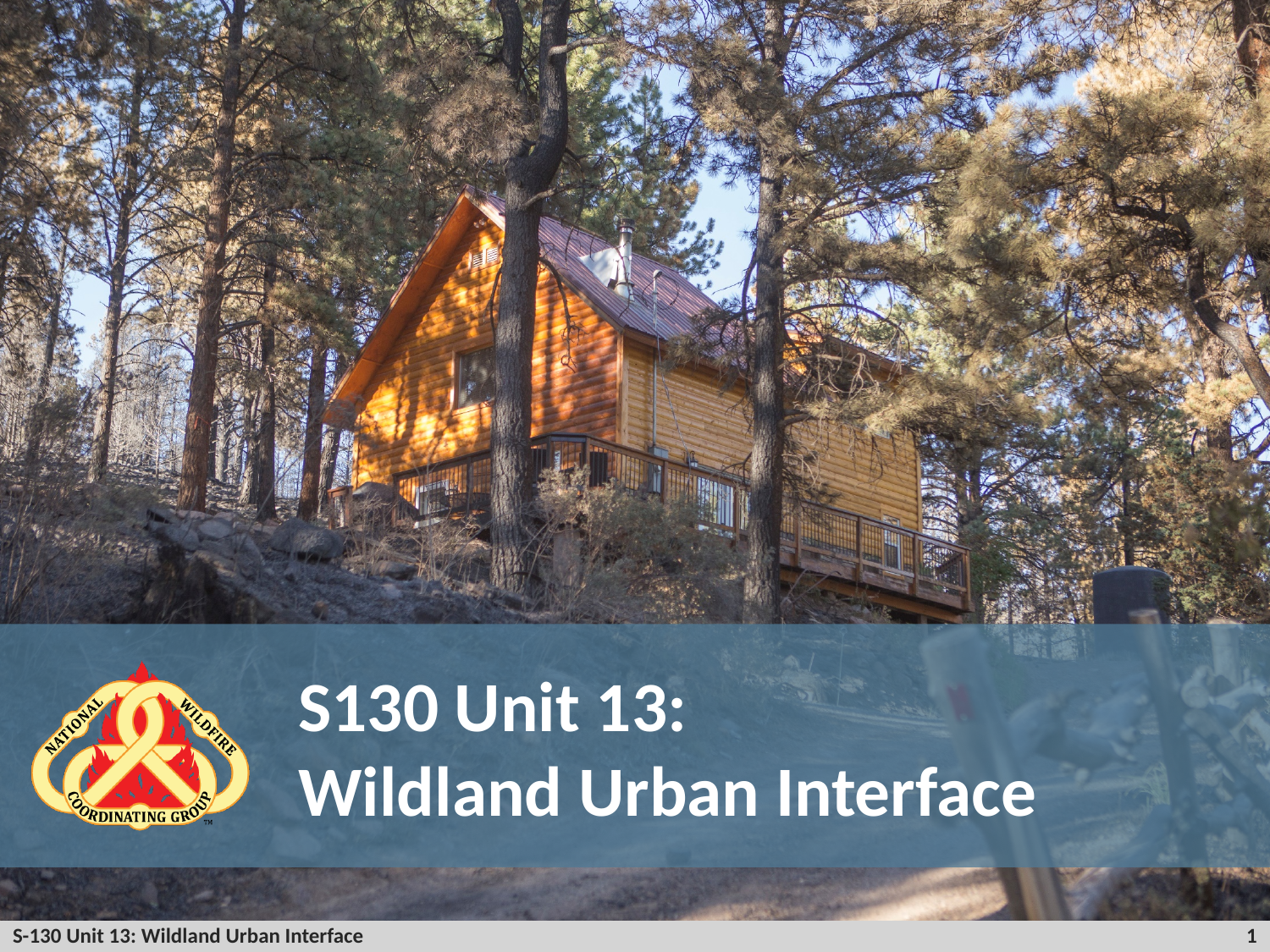

# S130 Unit 13: Wildland Urban Interface